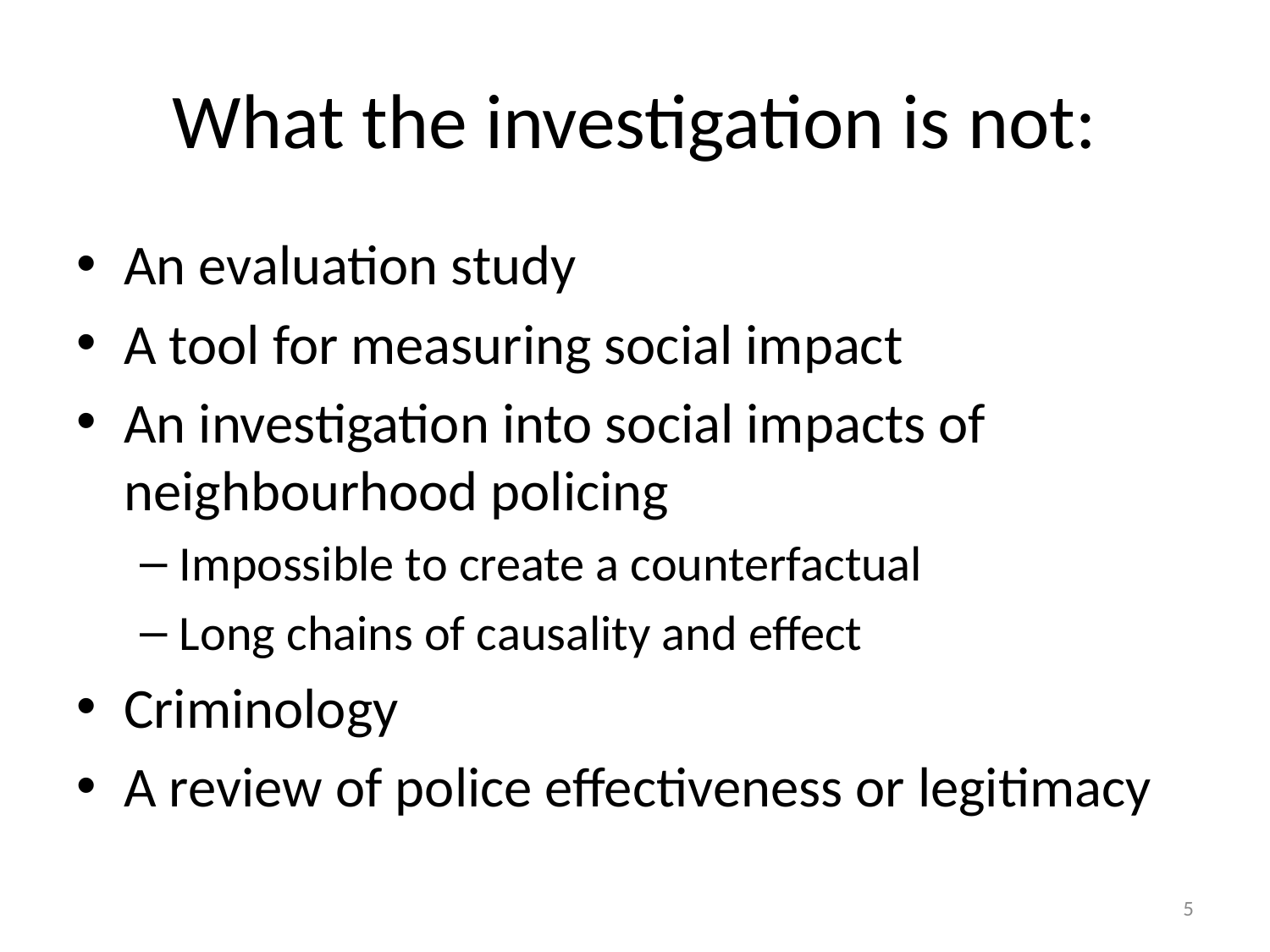

# What the investigation is not:
An evaluation study
A tool for measuring social impact
An investigation into social impacts of neighbourhood policing
Impossible to create a counterfactual
Long chains of causality and effect
Criminology
A review of police effectiveness or legitimacy

5